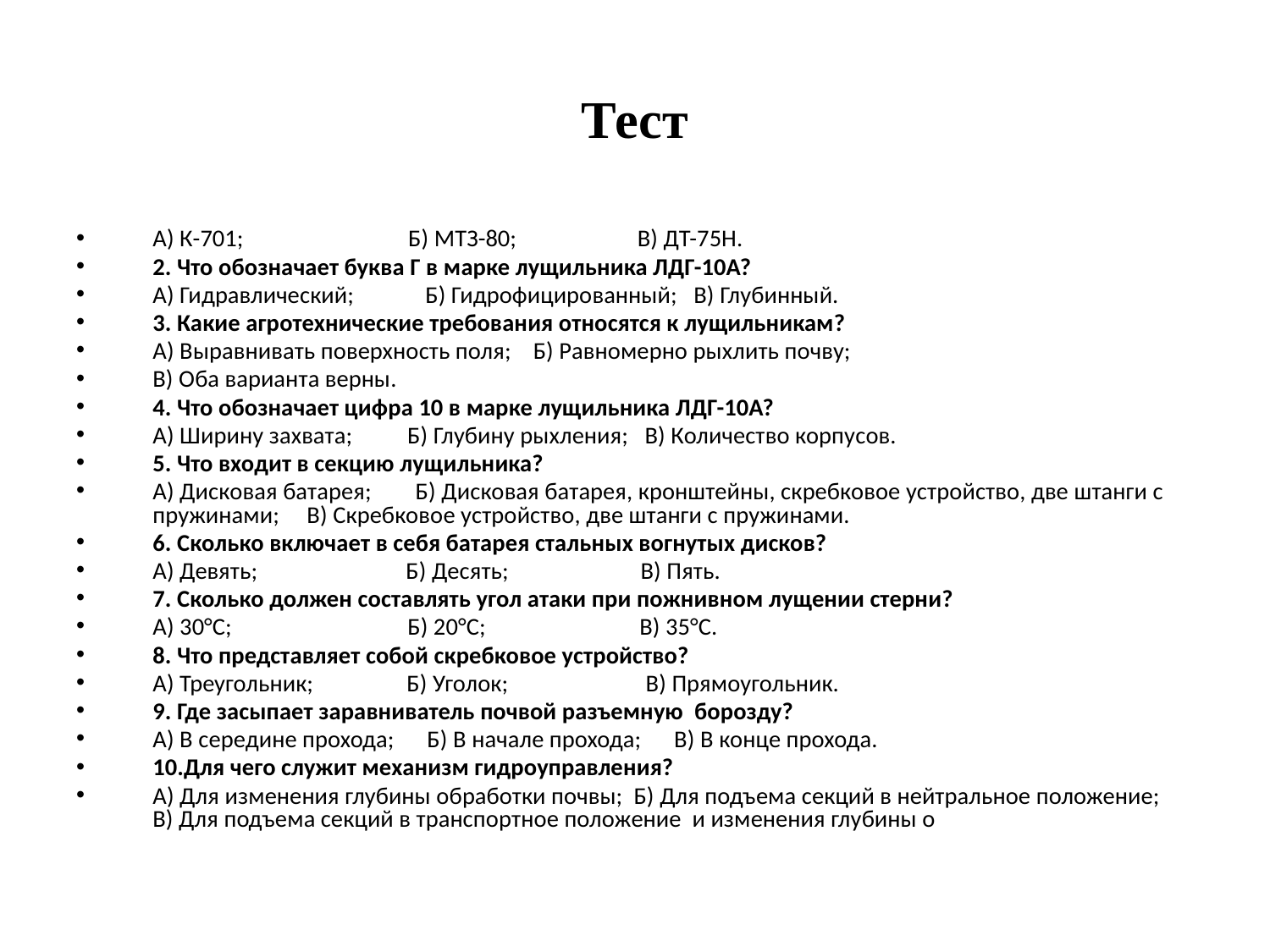

# Тест
А) К-701;                              Б) МТЗ-80;                      В) ДТ-75Н.
2. Что обозначает буква Г в марке лущильника ЛДГ-10А?
А) Гидравлический;             Б) Гидрофицированный;   В) Глубинный.
3. Какие агротехнические требования относятся к лущильникам?
А) Выравнивать поверхность поля;    Б) Равномерно рыхлить почву;
В) Оба варианта верны.
4. Что обозначает цифра 10 в марке лущильника ЛДГ-10А?
А) Ширину захвата;          Б) Глубину рыхления;   В) Количество корпусов.
5. Что входит в секцию лущильника?
А) Дисковая батарея;        Б) Дисковая батарея, кронштейны, скребковое устройство, две штанги с пружинами;     В) Скребковое устройство, две штанги с пружинами.
6. Сколько включает в себя батарея стальных вогнутых дисков?
А) Девять;                           Б) Десять;                        В) Пять.
7. Сколько должен составлять угол атаки при пожнивном лущении стерни?
А) 30°С;                                Б) 20°С;                            В) 35°С.
8. Что представляет собой скребковое устройство?
А) Треугольник;                 Б) Уголок;                         В) Прямоугольник.
9. Где засыпает заравниватель почвой разъемную  борозду?
А) В середине прохода;      Б) В начале прохода;      В) В конце прохода.
10.Для чего служит механизм гидроуправления?
А) Для изменения глубины обработки почвы;  Б) Для подъема секций в нейтральное положение;    В) Для подъема секций в транспортное положение  и изменения глубины о